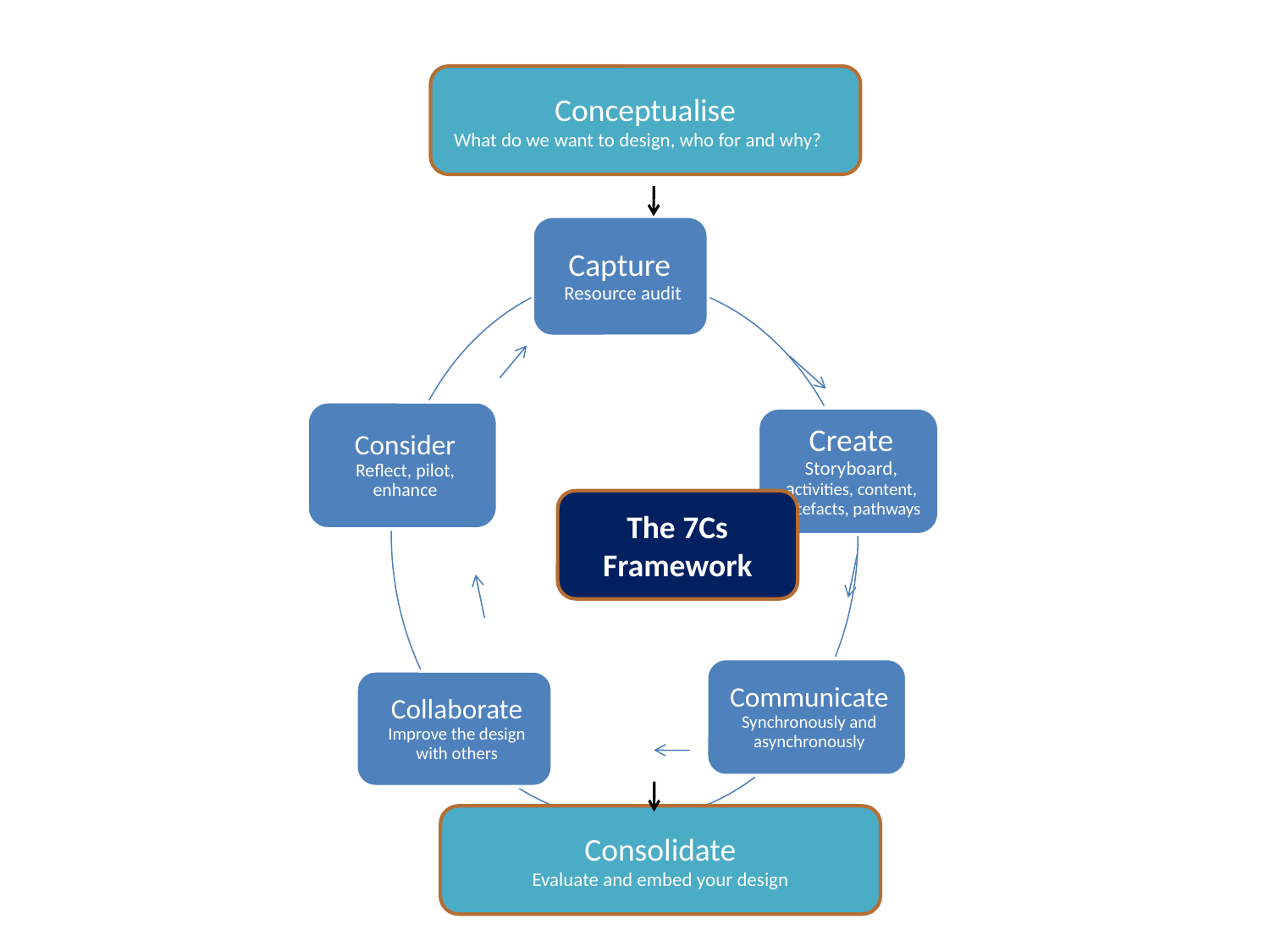

Conceptualise
What do we want to design, who for and why?
Capture
Resource audit
Create Storyboard, activities, content, artefacts, pathways
Communicate
Synchronously and asynchronously
Collaborate
Improve the design with others
Consider
Reflect, pilot, enhance
The 7Cs Framework
Consolidate
Evaluate and embed your design